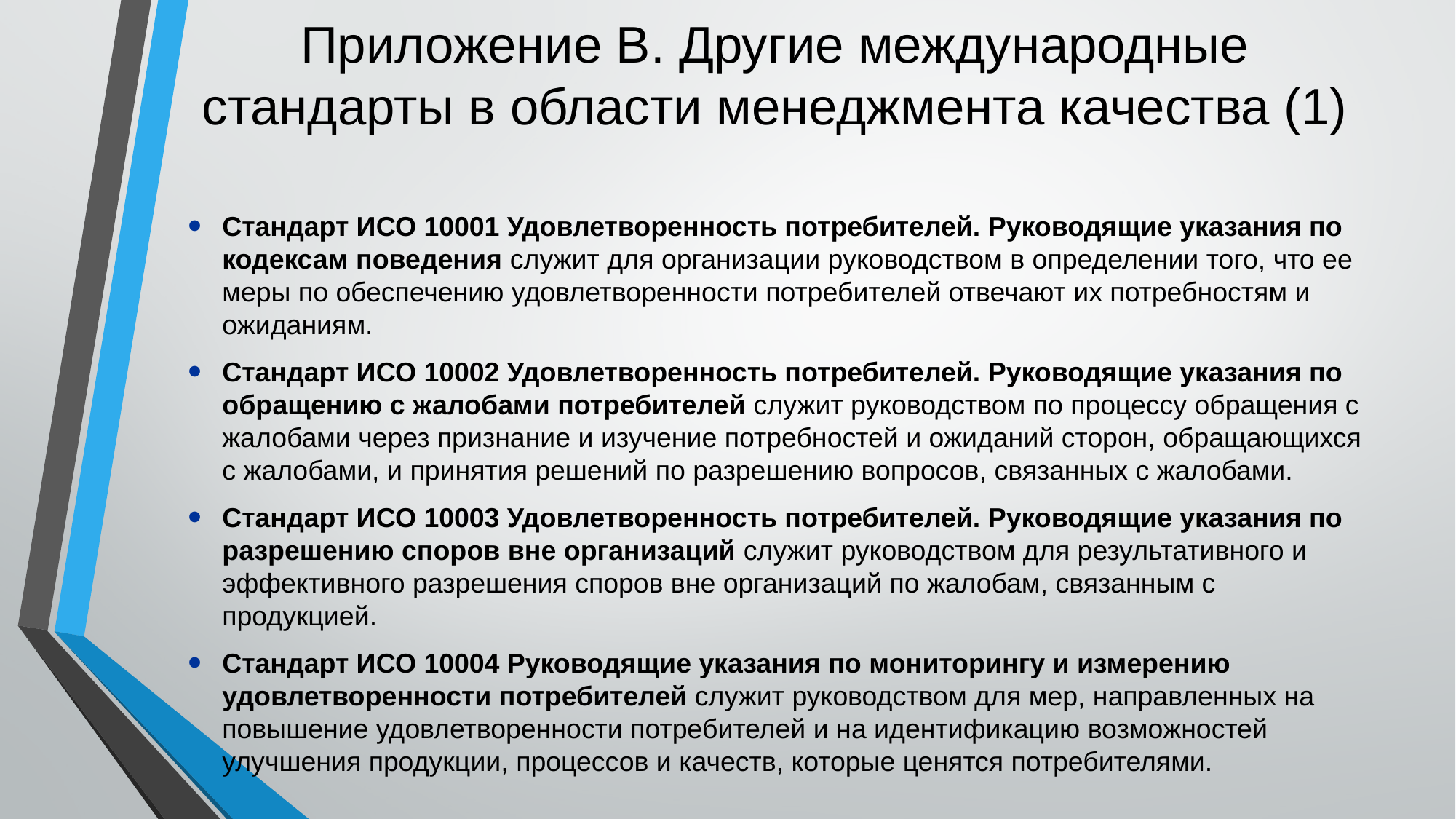

# Приложение В. Другие международные стандарты в области менеджмента качества (1)
Стандарт ИСО 10001 Удовлетворенность потребителей. Руководящие указания по кодексам поведения служит для организации руководством в определении того, что ее меры по обеспечению удовлетворенности потребителей отвечают их потребностям и ожиданиям.
Стандарт ИСО 10002 Удовлетворенность потребителей. Руководящие указания по обращению с жалобами потребителей служит руководством по процессу обращения с жалобами через признание и изучение потребностей и ожиданий сторон, обращающихся с жалобами, и принятия решений по разрешению вопросов, связанных с жалобами.
Стандарт ИСО 10003 Удовлетворенность потребителей. Руководящие указания по разрешению споров вне организаций служит руководством для результативного и эффективного разрешения споров вне организаций по жалобам, связанным с продукцией.
Стандарт ИСО 10004 Руководящие указания по мониторингу и измерению удовлетворенности потребителей служит руководством для мер, направленных на повышение удовлетворенности потребителей и на идентификацию возможностей улучшения продукции, процессов и качеств, которые ценятся потребителями.